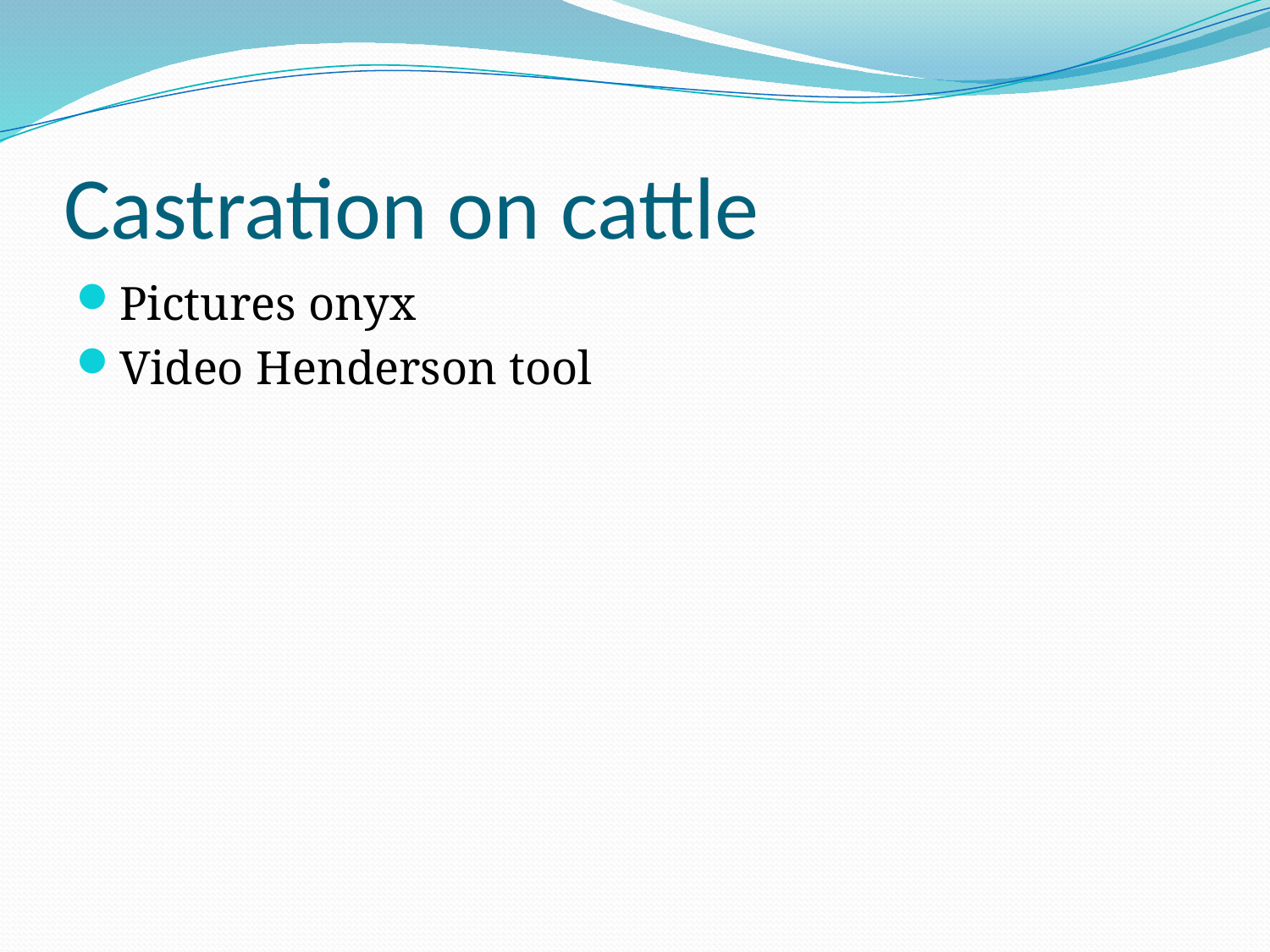

# Castration on cattle
Pictures onyx
Video Henderson tool